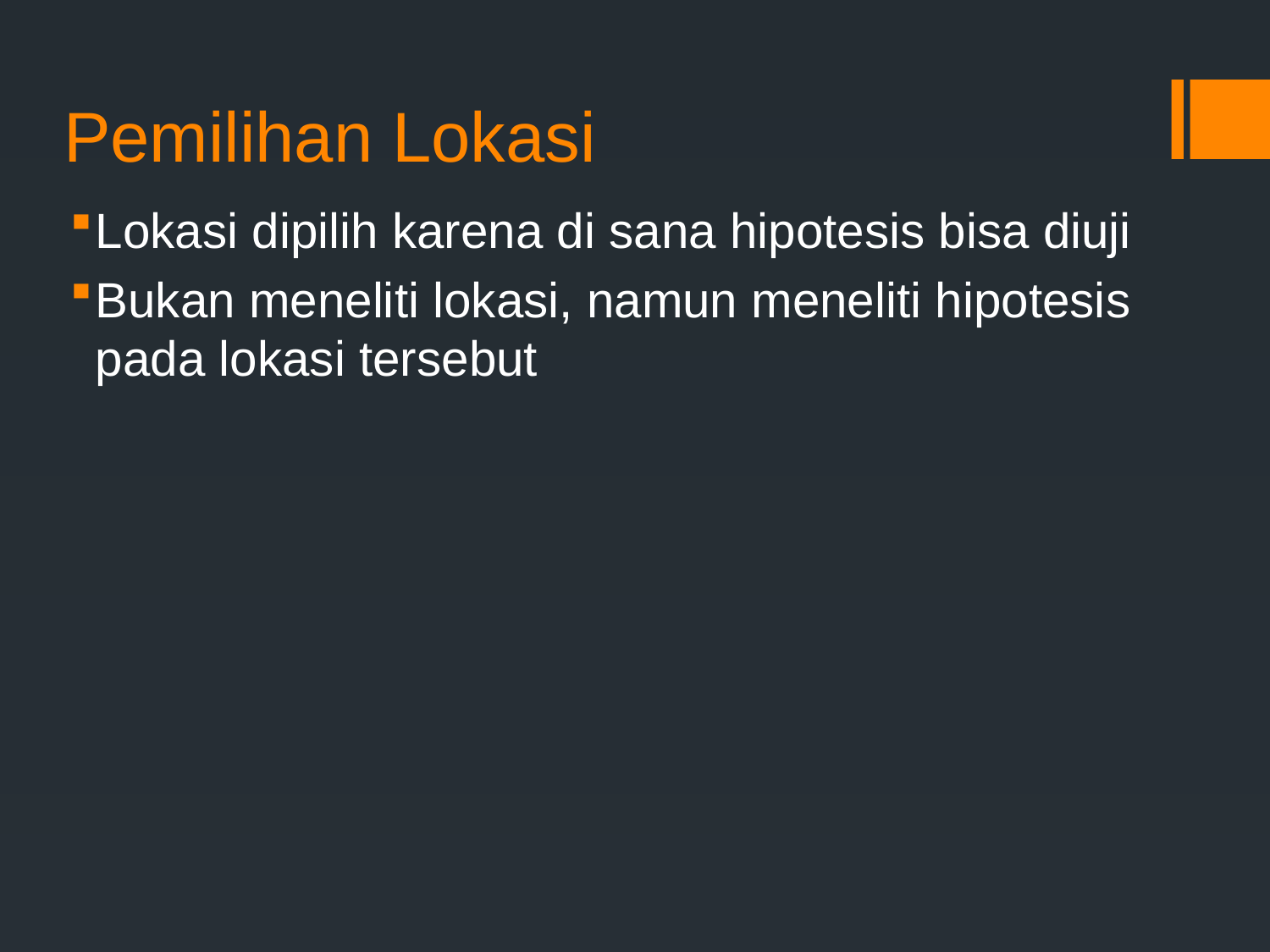

# Pemilihan Lokasi
Lokasi dipilih karena di sana hipotesis bisa diuji
Bukan meneliti lokasi, namun meneliti hipotesis pada lokasi tersebut